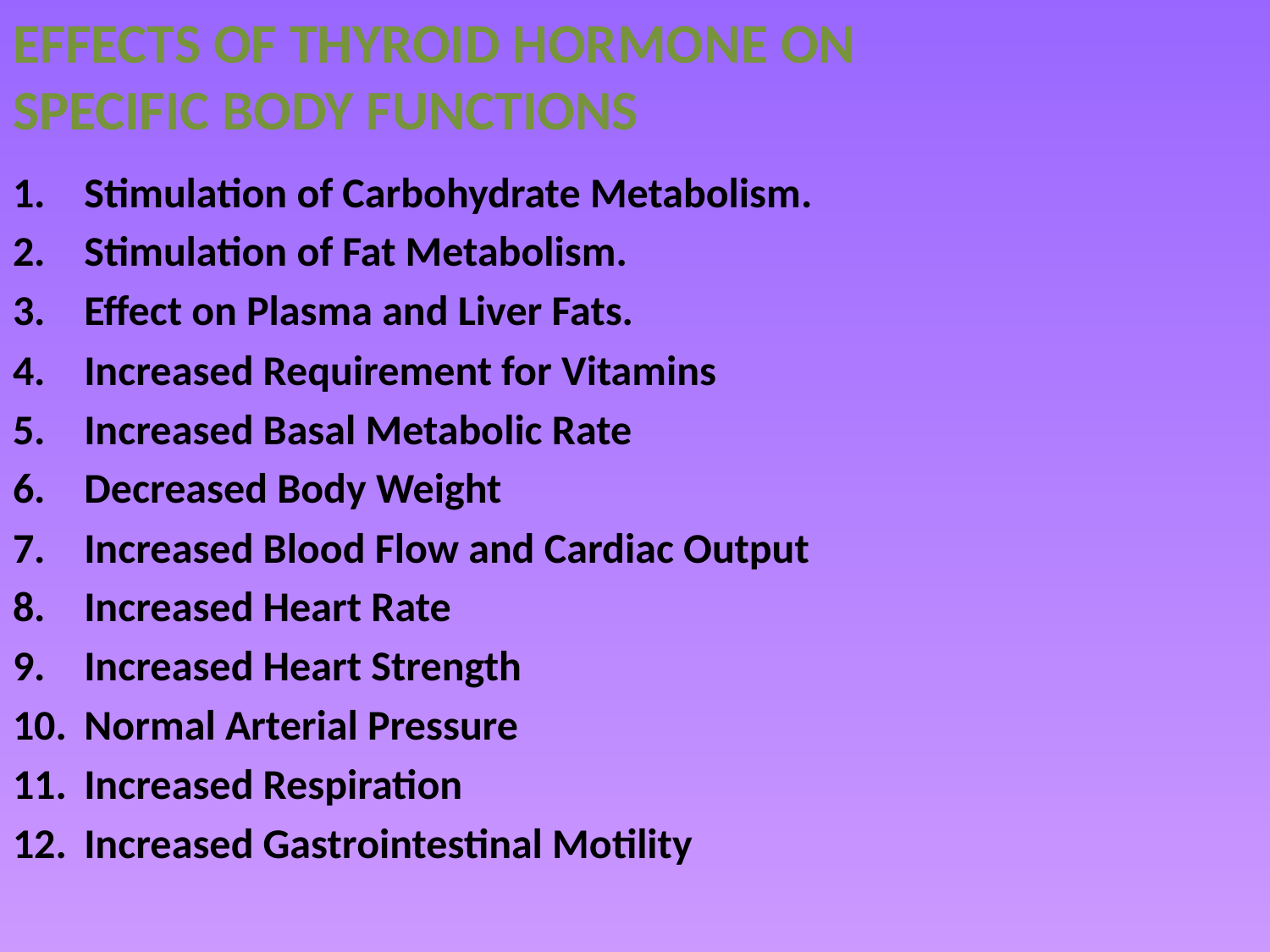

# EFFECTS OF THYROID HORMONE ON SPECIFIC BODY FUNCTIONS
Stimulation of Carbohydrate Metabolism.
Stimulation of Fat Metabolism.
Effect on Plasma and Liver Fats.
Increased Requirement for Vitamins
Increased Basal Metabolic Rate
Decreased Body Weight
Increased Blood Flow and Cardiac Output
Increased Heart Rate
Increased Heart Strength
Normal Arterial Pressure
Increased Respiration
Increased Gastrointestinal Motility